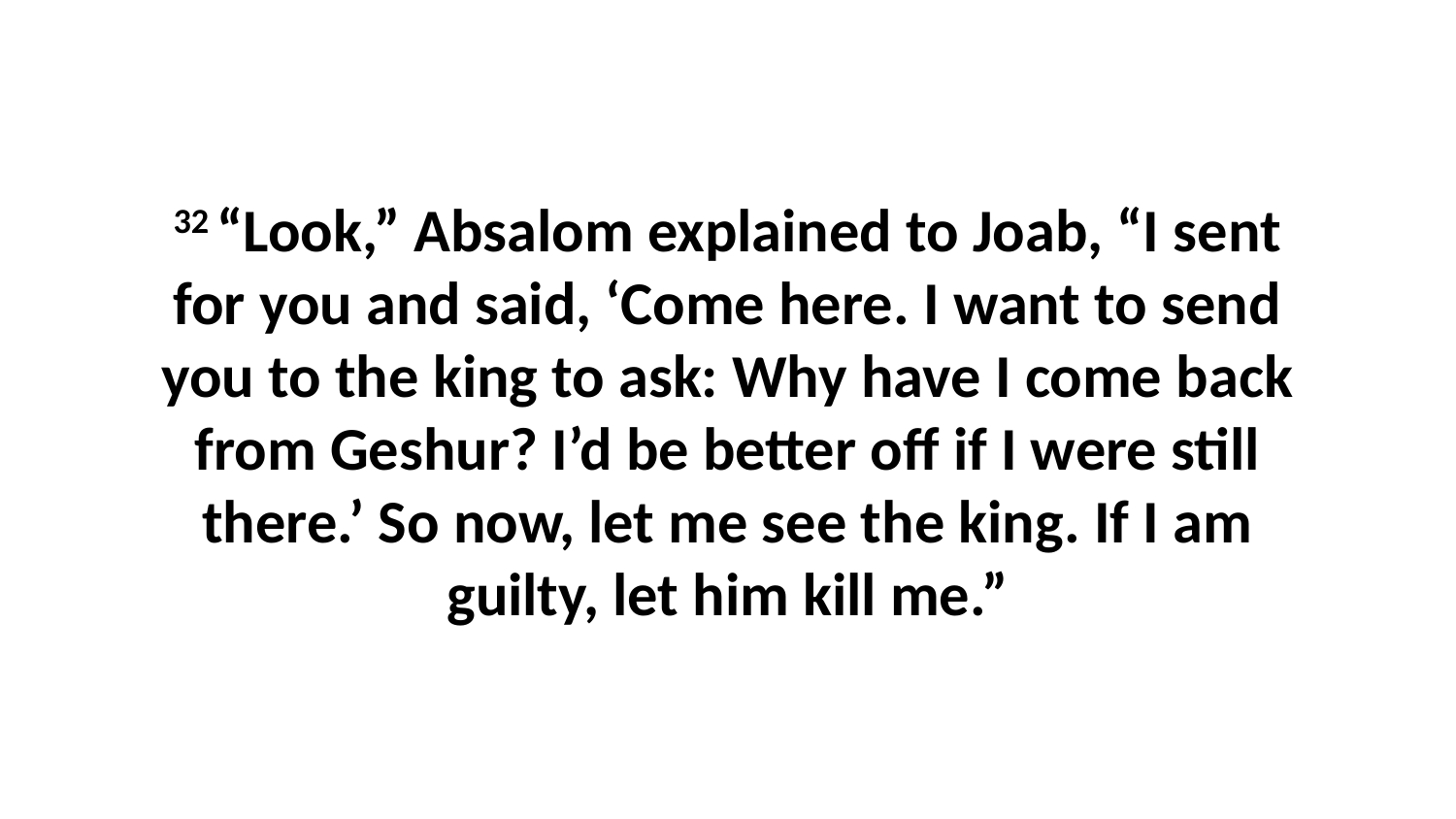

32 “Look,” Absalom explained to Joab, “I sent for you and said, ‘Come here. I want to send you to the king to ask: Why have I come back from Geshur? I’d be better off if I were still there.’ So now, let me see the king. If I am guilty, let him kill me.”